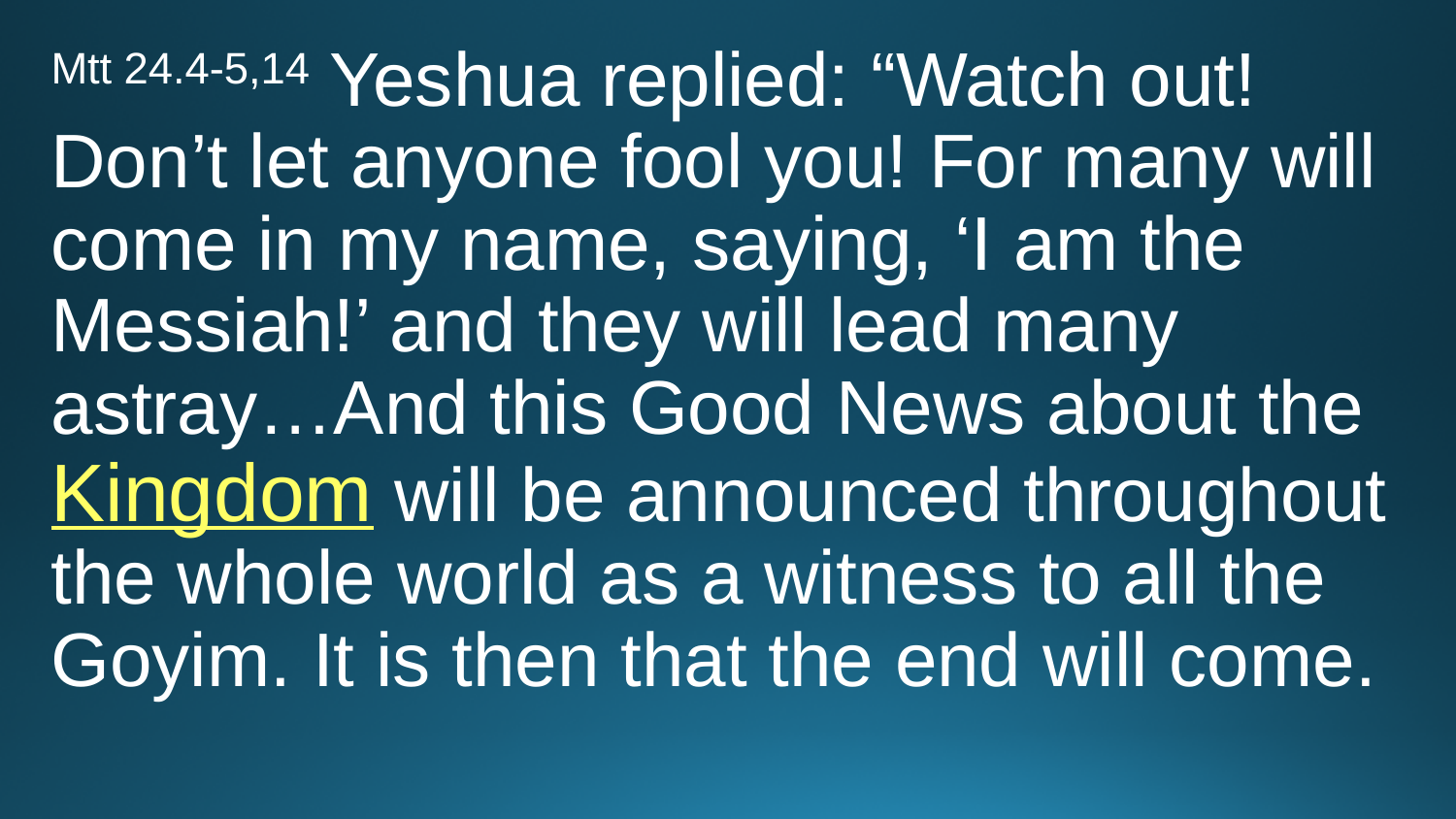

Mtt 24.4-5,14 Yeshua replied: “Watch out! Don’t let anyone fool you! For many will come in my name, saying, ‘I am the Messiah!’ and they will lead many astray…And this Good News about the Kingdom will be announced throughout the whole world as a witness to all the Goyim. It is then that the end will come.